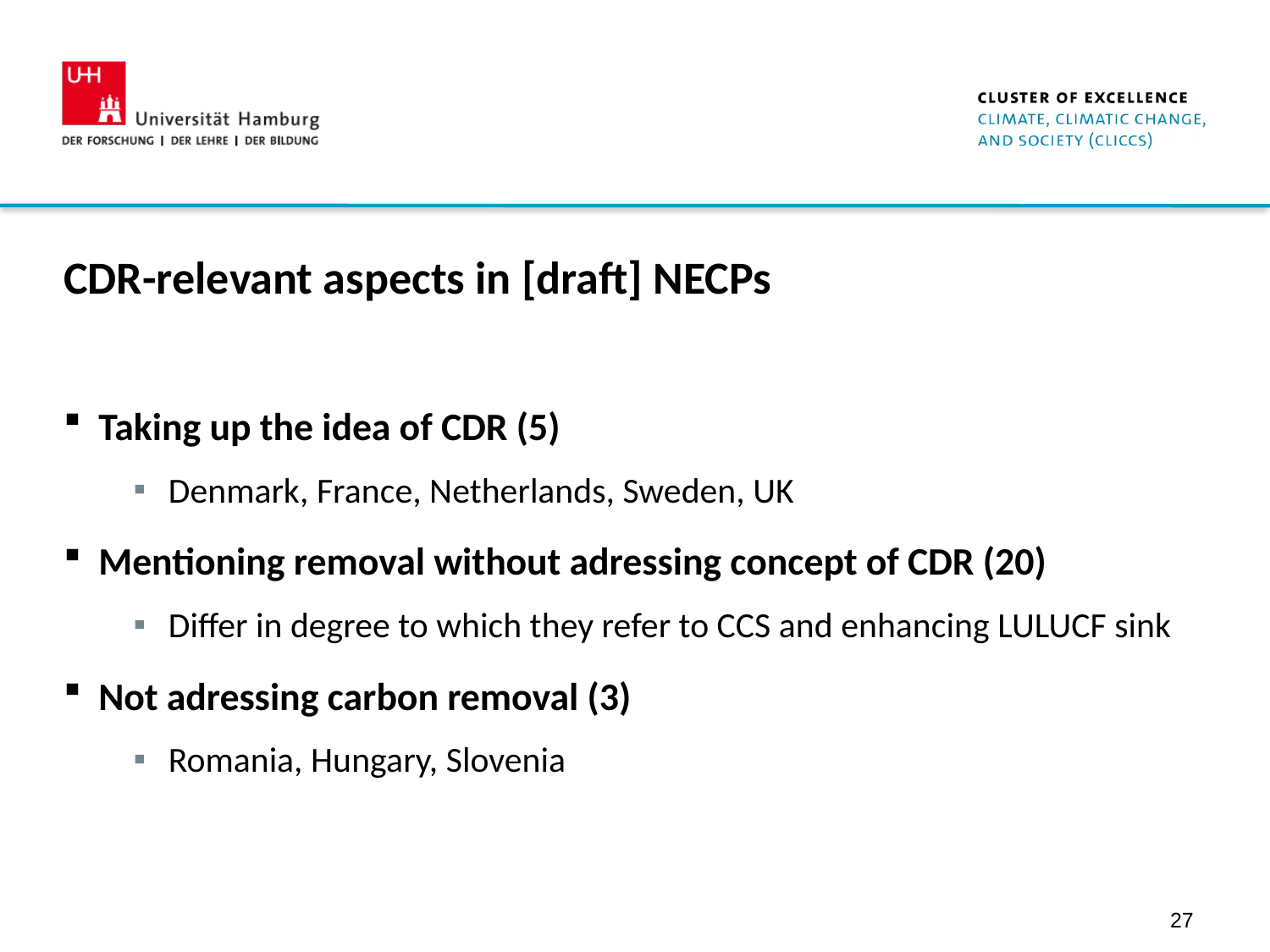

CDR-relevant aspects in [draft] NECPs
Taking up the idea of CDR (5)
Denmark, France, Netherlands, Sweden, UK
Mentioning removal without adressing concept of CDR (20)
Differ in degree to which they refer to CCS and enhancing LULUCF sink
Not adressing carbon removal (3)
Romania, Hungary, Slovenia
27